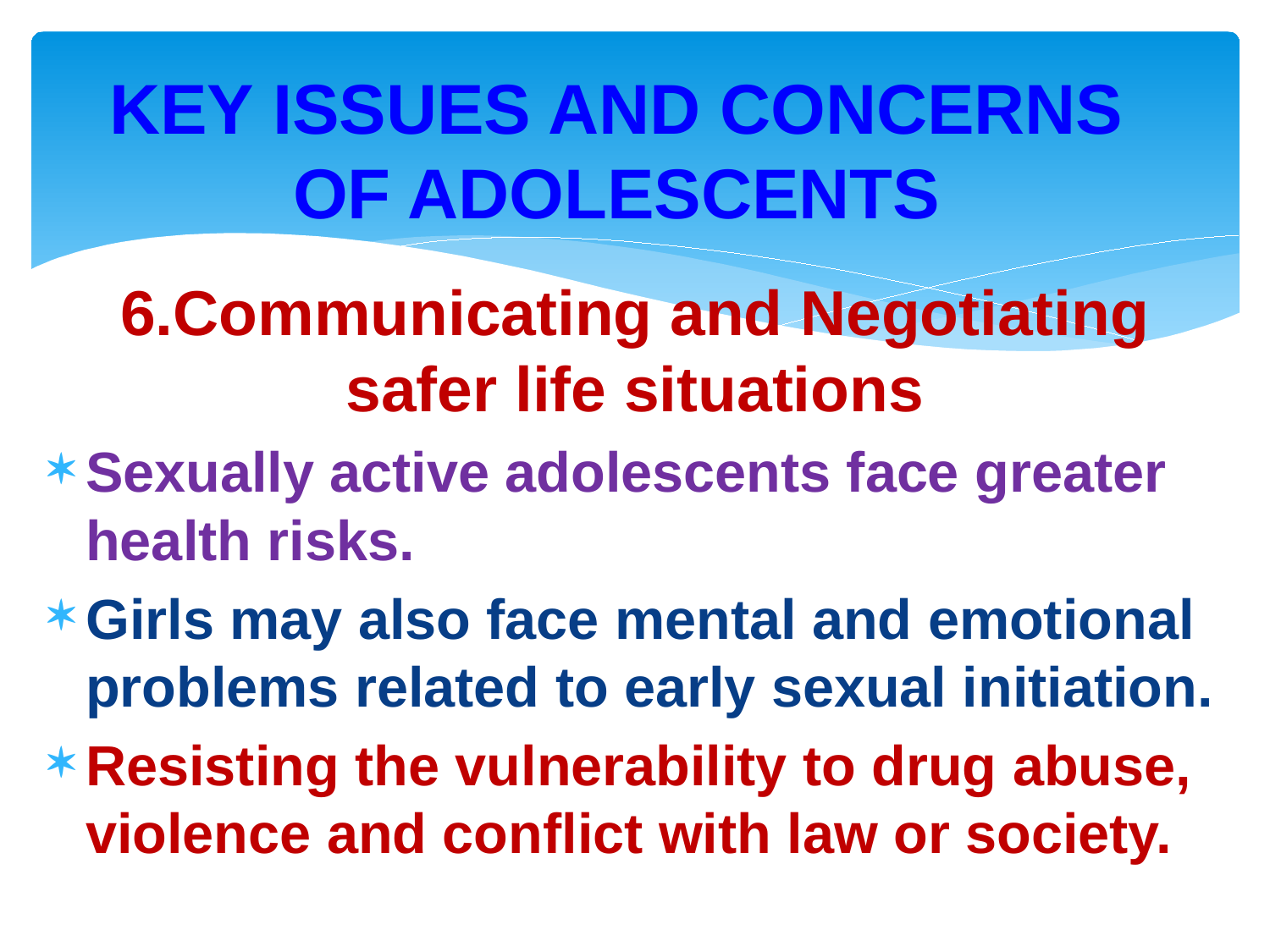

# KEY ISSUES AND CONCERNS OF ADOLESCENTS
6.Communicating and Negotiating safer life situations
Sexually active adolescents face greater health risks.
Girls may also face mental and emotional problems related to early sexual initiation.
Resisting the vulnerability to drug abuse, violence and conflict with law or society.